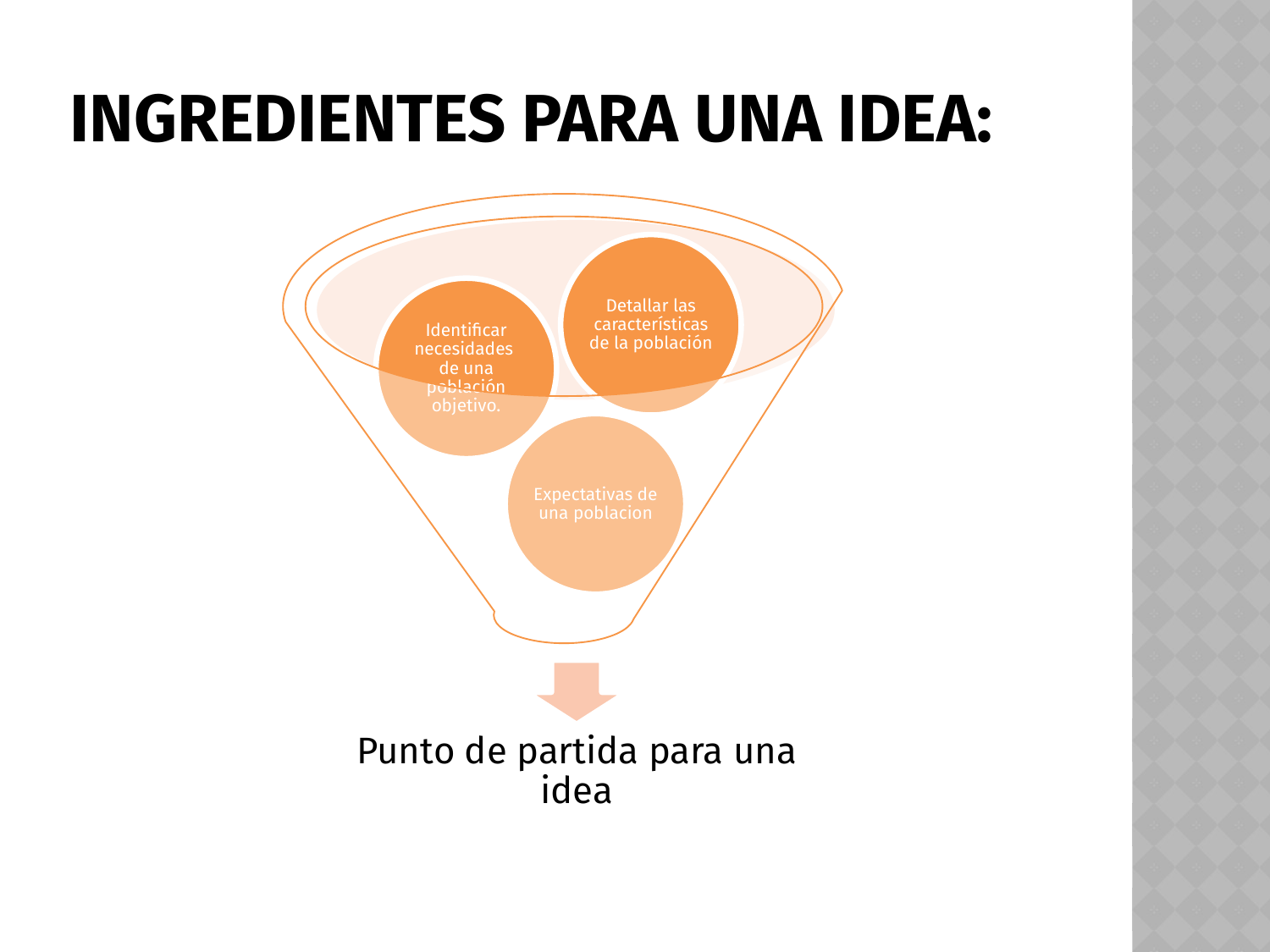

# Ingredientes para una idea:
Punto de partida para una idea
Expectativas de una poblacion
Identificar necesidades  de una población objetivo.
Detallar las características de la población